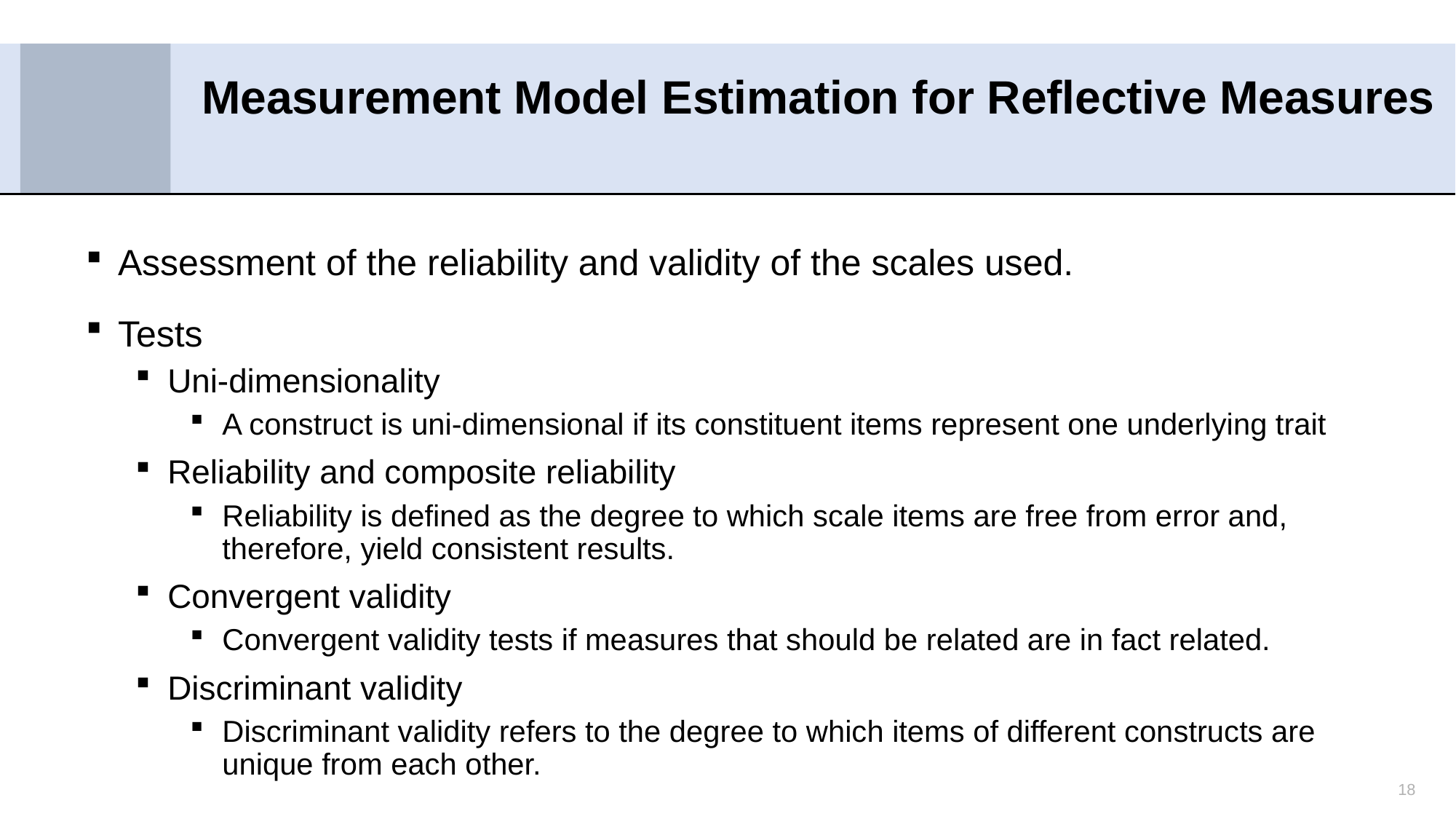

# Measurement Model Estimation for Reflective Measures

Assessment of the reliability and validity of the scales used.
Tests
Uni-dimensionality
A construct is uni-dimensional if its constituent items represent one underlying trait
Reliability and composite reliability
Reliability is defined as the degree to which scale items are free from error and, therefore, yield consistent results.
Convergent validity
Convergent validity tests if measures that should be related are in fact related.
Discriminant validity
Discriminant validity refers to the degree to which items of different constructs are unique from each other.
18